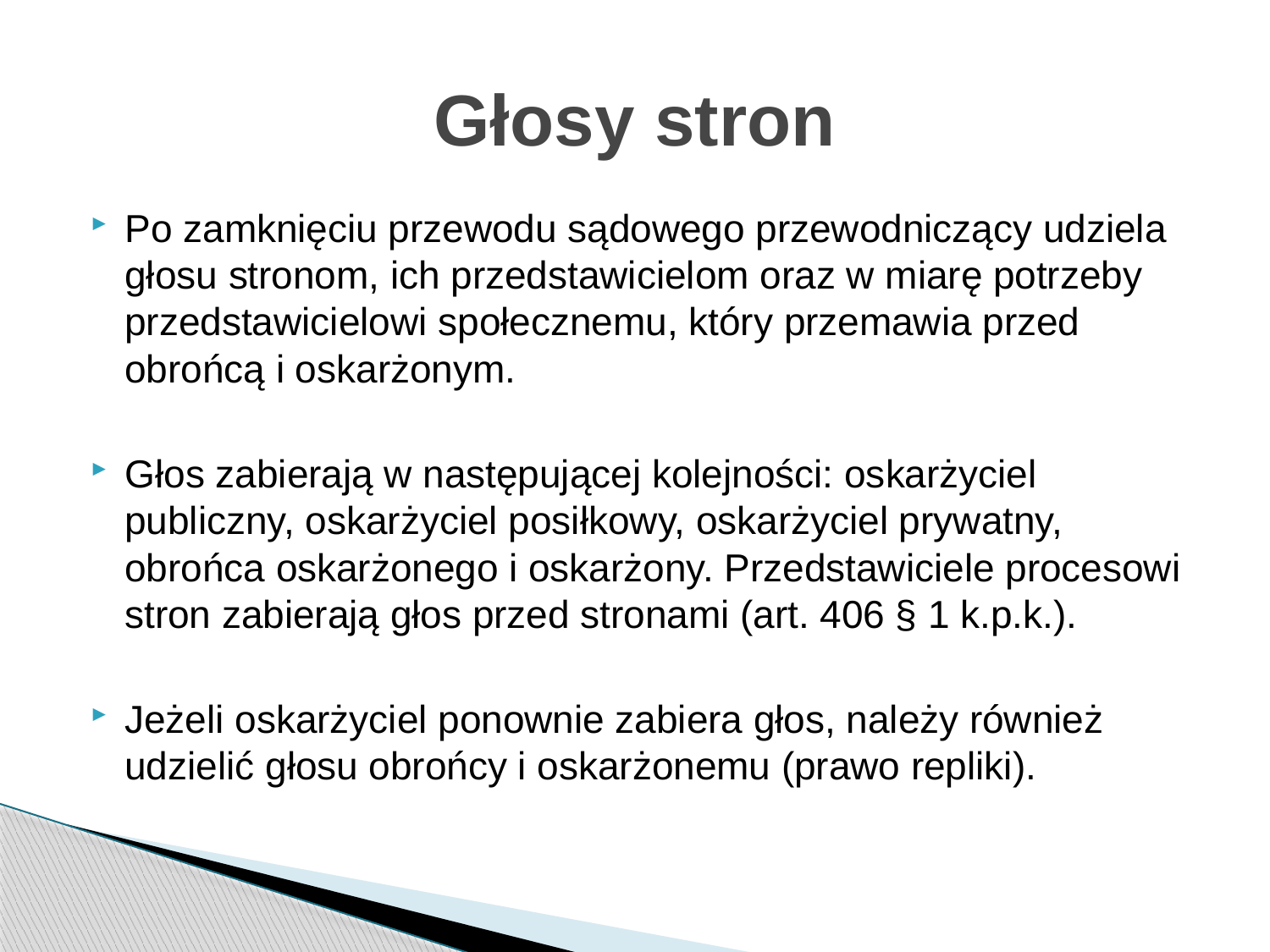

# Głosy stron
Po zamknięciu przewodu sądowego przewodniczący udziela głosu stronom, ich przedstawicielom oraz w miarę potrzeby przedstawicielowi społecznemu, który przemawia przed obrońcą i oskarżonym.

Głos zabierają w następującej kolejności: oskarżyciel publiczny, oskarżyciel posiłkowy, oskarżyciel prywatny, obrońca oskarżonego i oskarżony. Przedstawiciele procesowi stron zabierają głos przed stronami (art. 406 § 1 k.p.k.).

Jeżeli oskarżyciel ponownie zabiera głos, należy również udzielić głosu obrońcy i oskarżonemu (prawo repliki).